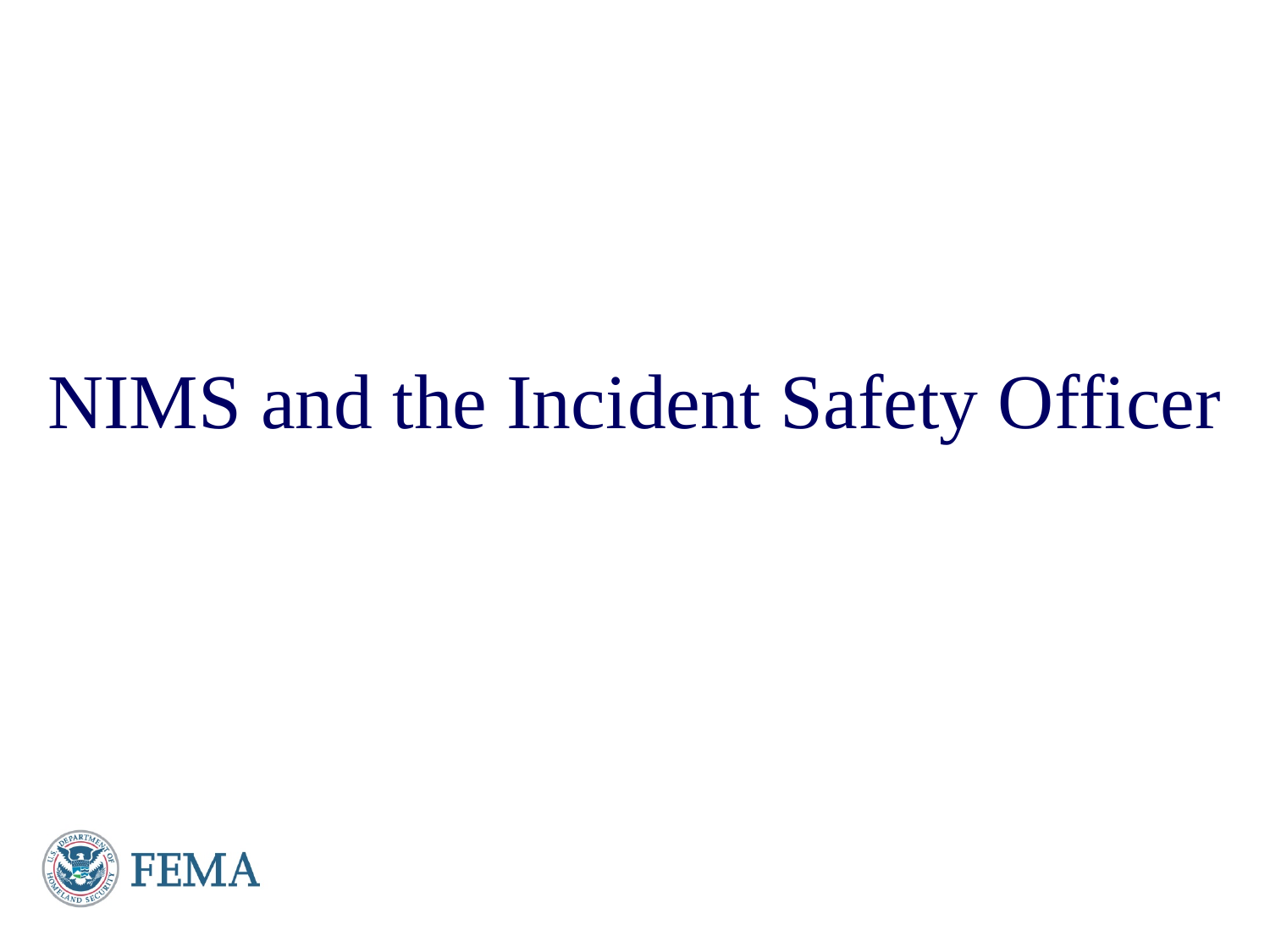

# NIMS and the Incident Safety Officer